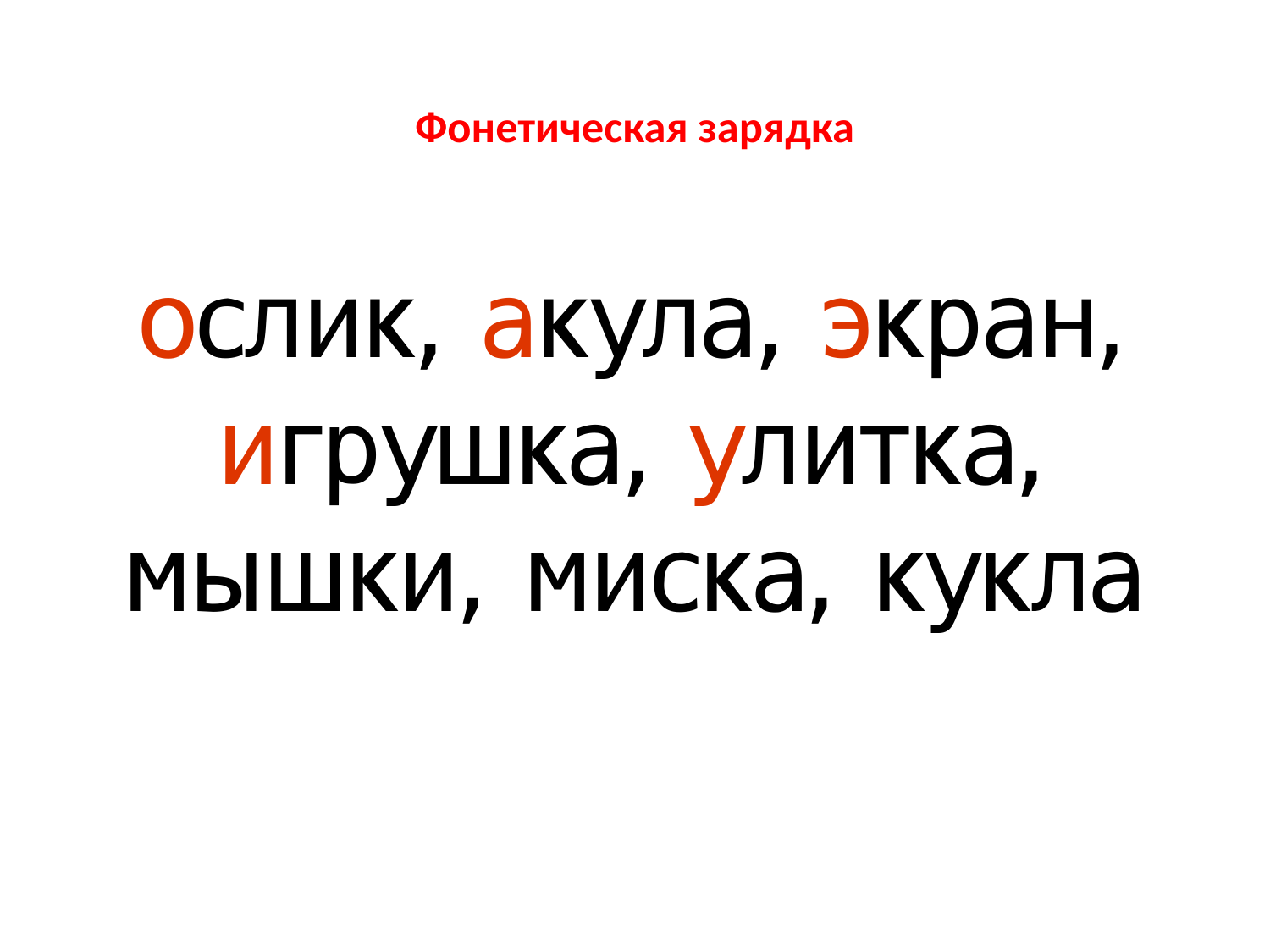

# Фонетическая зарядка
ослик, акула, экран,
 игрушка, улитка,
мышки, миска, кукла